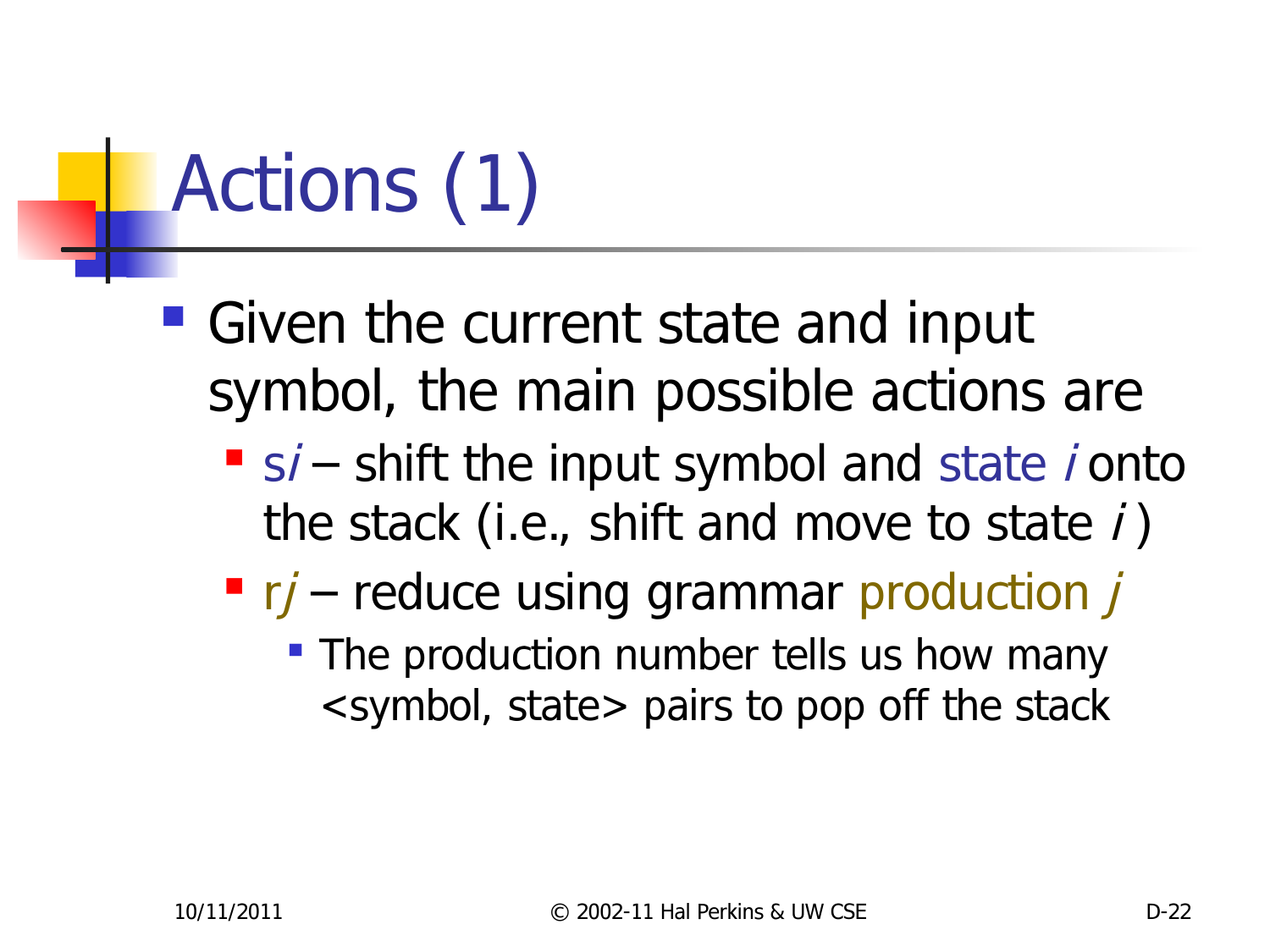

# Actions (1)
Given the current state and input symbol, the main possible actions are
si – shift the input symbol and state i onto the stack (i.e., shift and move to state i )
rj – reduce using grammar production j
The production number tells us how many <symbol, state> pairs to pop off the stack
10/11/2011
© 2002-11 Hal Perkins & UW CSE
D-22